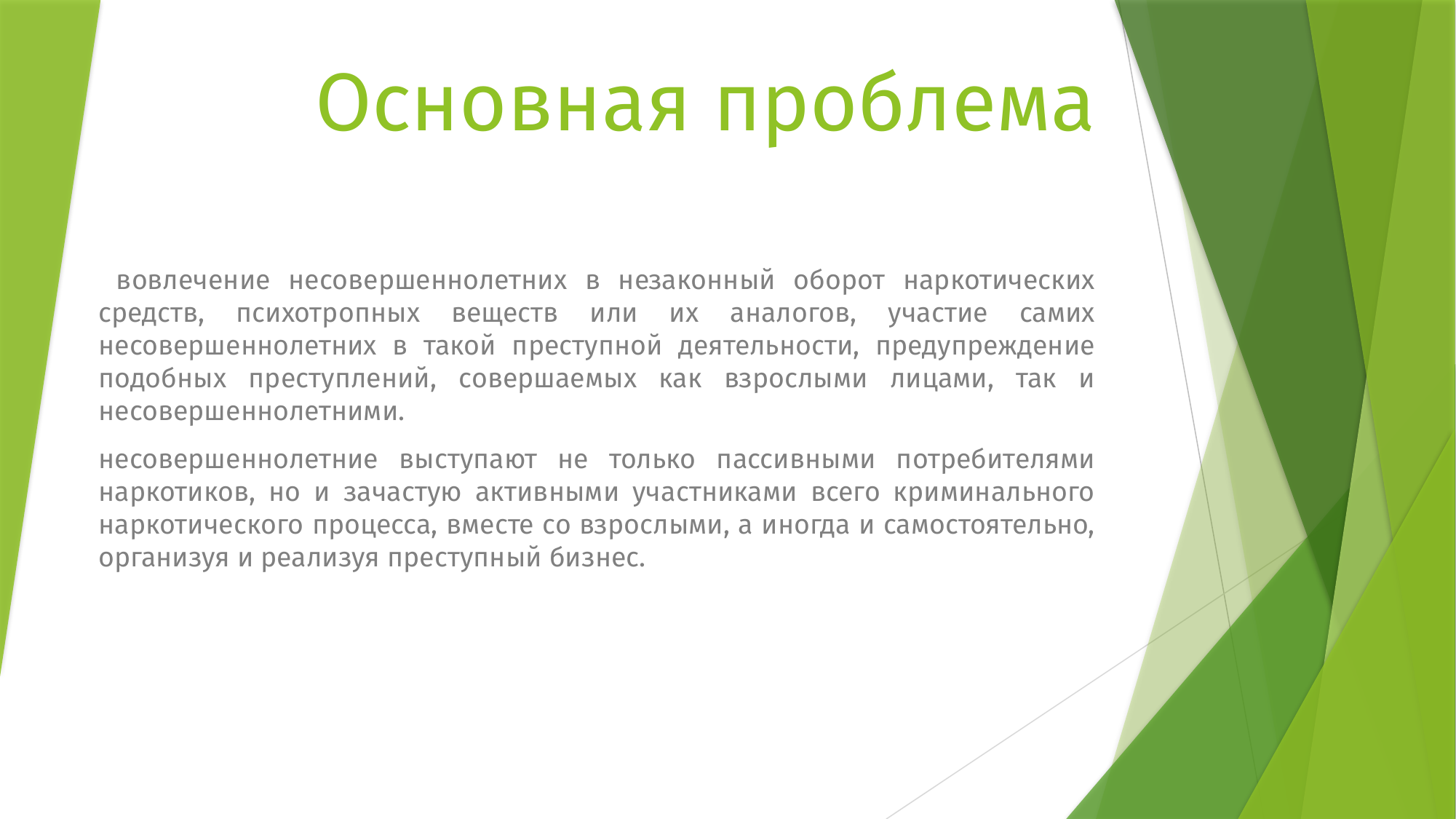

# Основная проблема
 вовлечение несовершеннолетних в незаконный оборот наркотических средств, психотропных веществ или их аналогов, участие самих несовершеннолетних в такой преступной деятельности, предупреждение подобных преступлений, совершаемых как взрослыми лицами, так и несовершеннолетними.
несовершеннолетние выступают не только пассивными потребителями наркотиков, но и зачастую активными участниками всего криминального наркотического процесса, вместе со взрослыми, а иногда и самостоятельно, организуя и реализуя преступный бизнес.